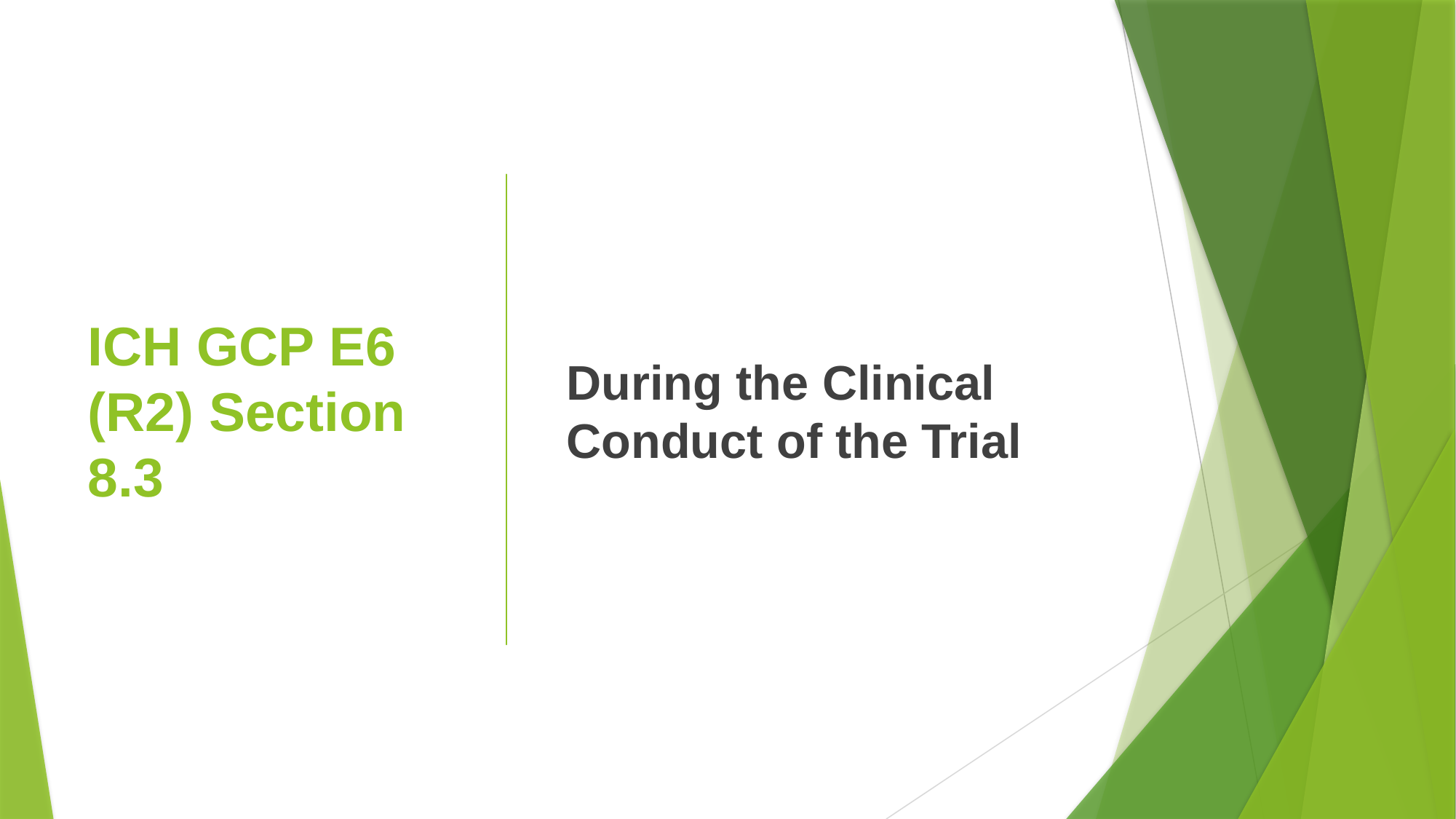

# ICH GCP E6 (R2) Section 8.3
During the Clinical Conduct of the Trial